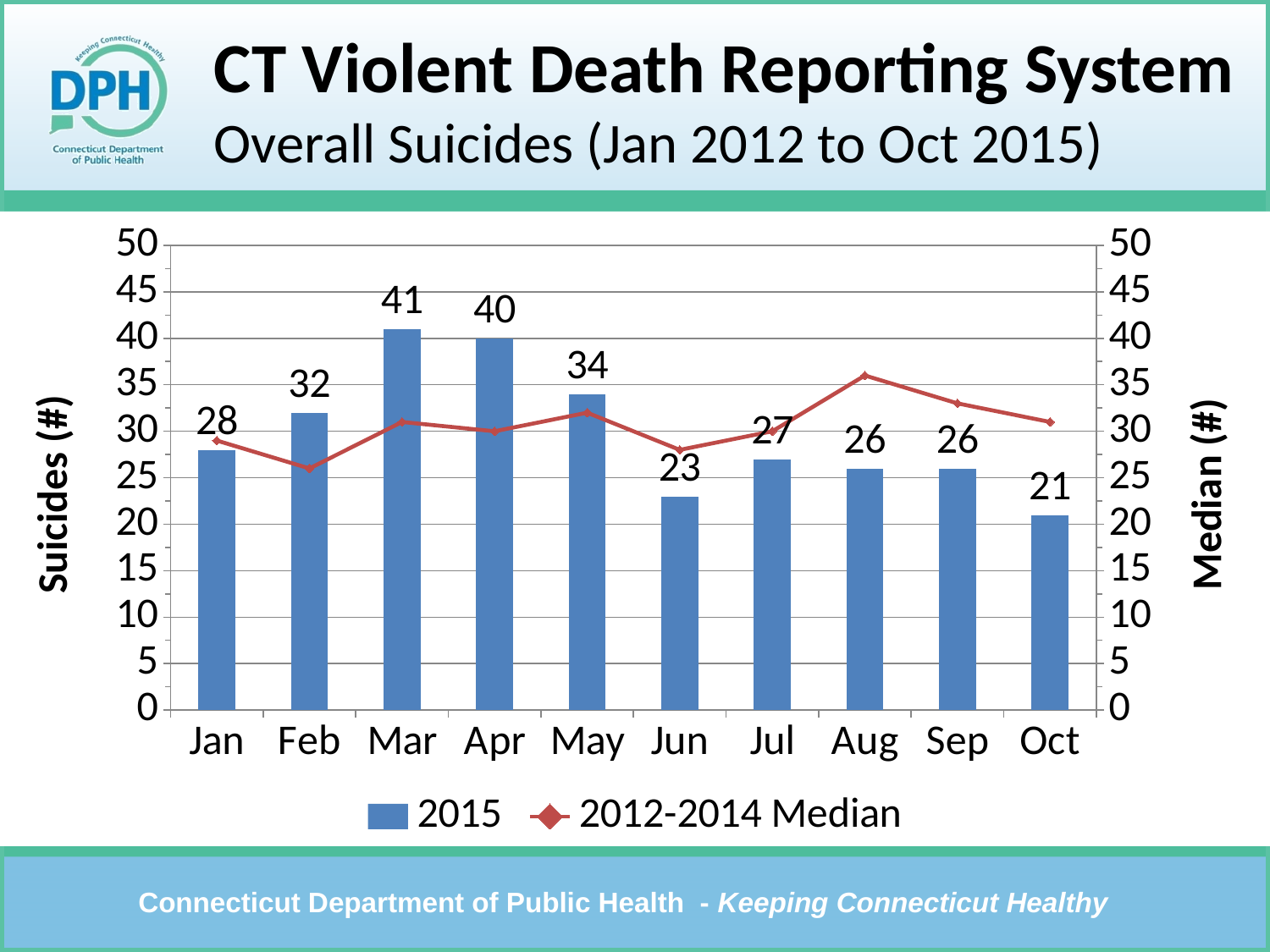

CT Violent Death Reporting System
Overall Suicides (Jan 2012 to Oct 2015)

### Chart

| Category | 2015 | 2012-2014 Median |
|---|---|---|
| Jan | 28.0 | 29.0 |
| Feb | 32.0 | 26.0 |
| Mar | 41.0 | 31.0 |
| Apr | 40.0 | 30.0 |
| May | 34.0 | 32.0 |
| Jun | 23.0 | 28.0 |
| Jul | 27.0 | 30.0 |
| Aug | 26.0 | 36.0 |
| Sep | 26.0 | 33.0 |
| Oct | 21.0 | 31.0 |